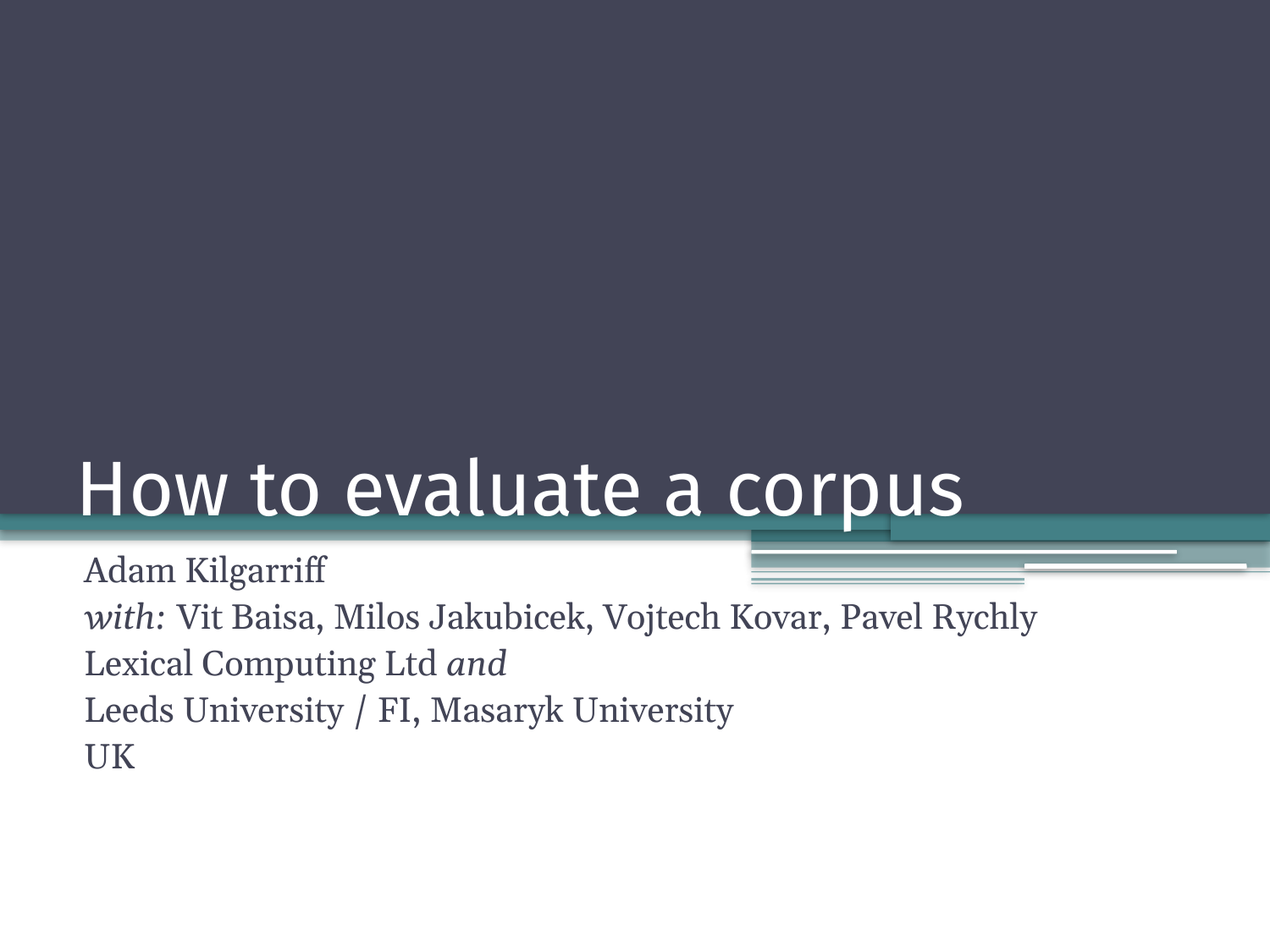

# How to evaluate a corpus
Adam Kilgarriff
with: Vit Baisa, Milos Jakubicek, Vojtech Kovar, Pavel Rychly
Lexical Computing Ltd and
Leeds University / FI, Masaryk University
UK